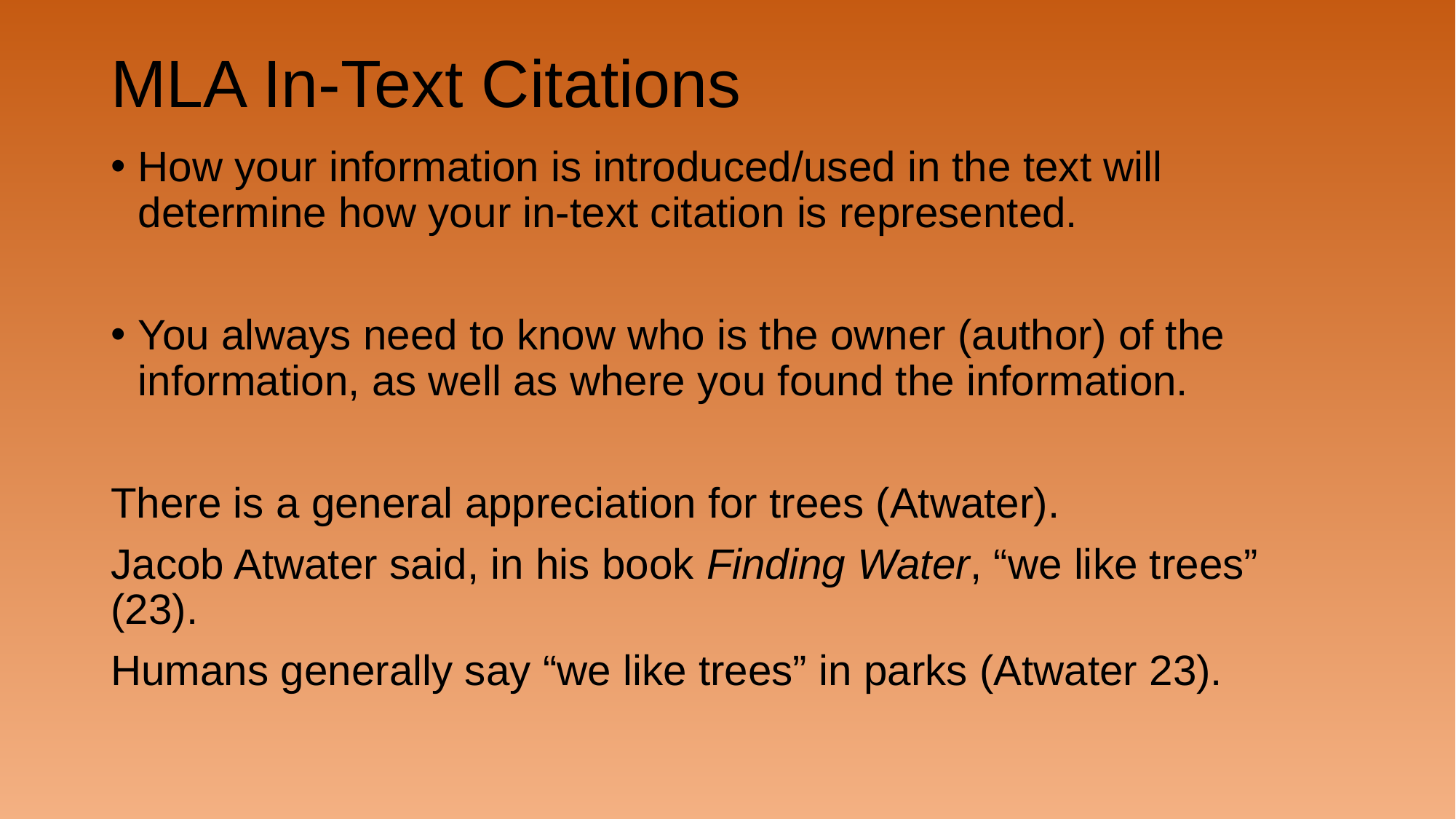

# MLA In-Text Citations
How your information is introduced/used in the text will determine how your in-text citation is represented.

You always need to know who is the owner (author) of the information, as well as where you found the information.

There is a general appreciation for trees (Atwater).
Jacob Atwater said, in his book Finding Water, “we like trees” (23).
Humans generally say “we like trees” in parks (Atwater 23).